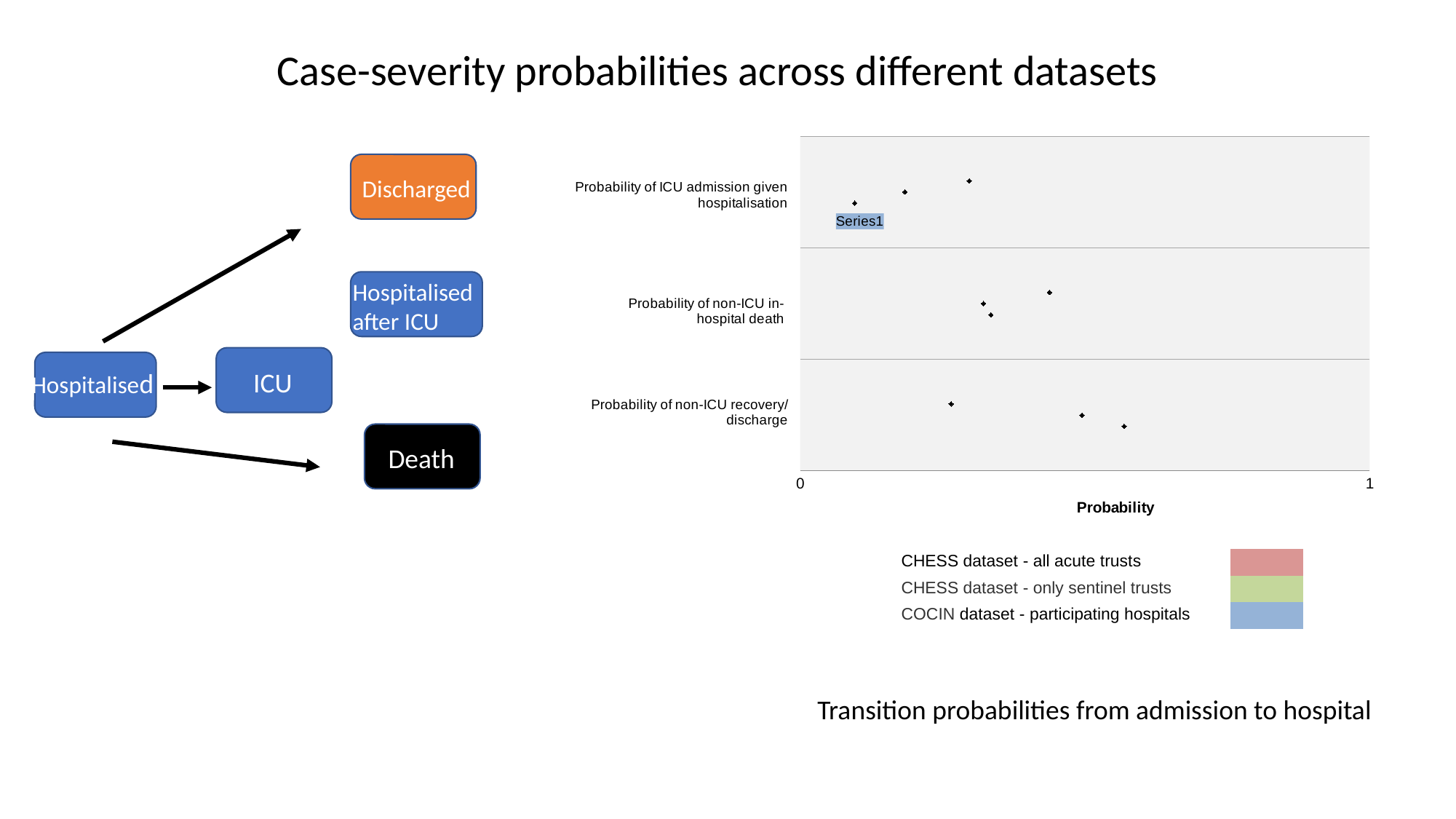

Case-severity probabilities across different datasets

### Chart

| Category |  |
|---|---|
Discharged
Hospitalised
after ICU

ICU

Hospitalised

Death
| CHESS dataset - all acute trusts |  |
| --- | --- |
| CHESS dataset - only sentinel trusts |  |
| COCIN dataset - participating hospitals |  |
Transition probabilities from admission to hospital